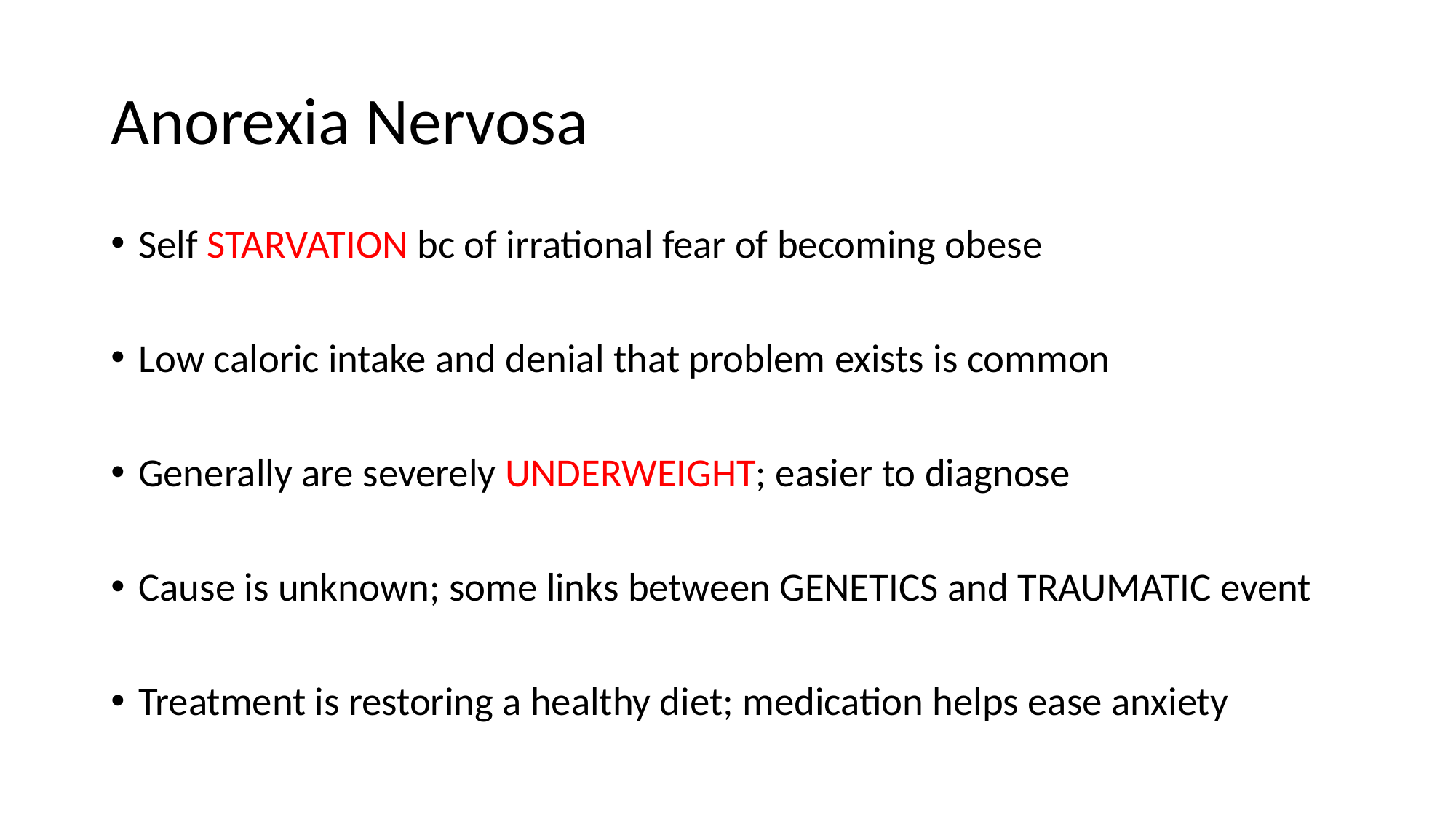

# Anorexia Nervosa
Self STARVATION bc of irrational fear of becoming obese

Low caloric intake and denial that problem exists is common

Generally are severely UNDERWEIGHT; easier to diagnose

Cause is unknown; some links between GENETICS and TRAUMATIC event

Treatment is restoring a healthy diet; medication helps ease anxiety